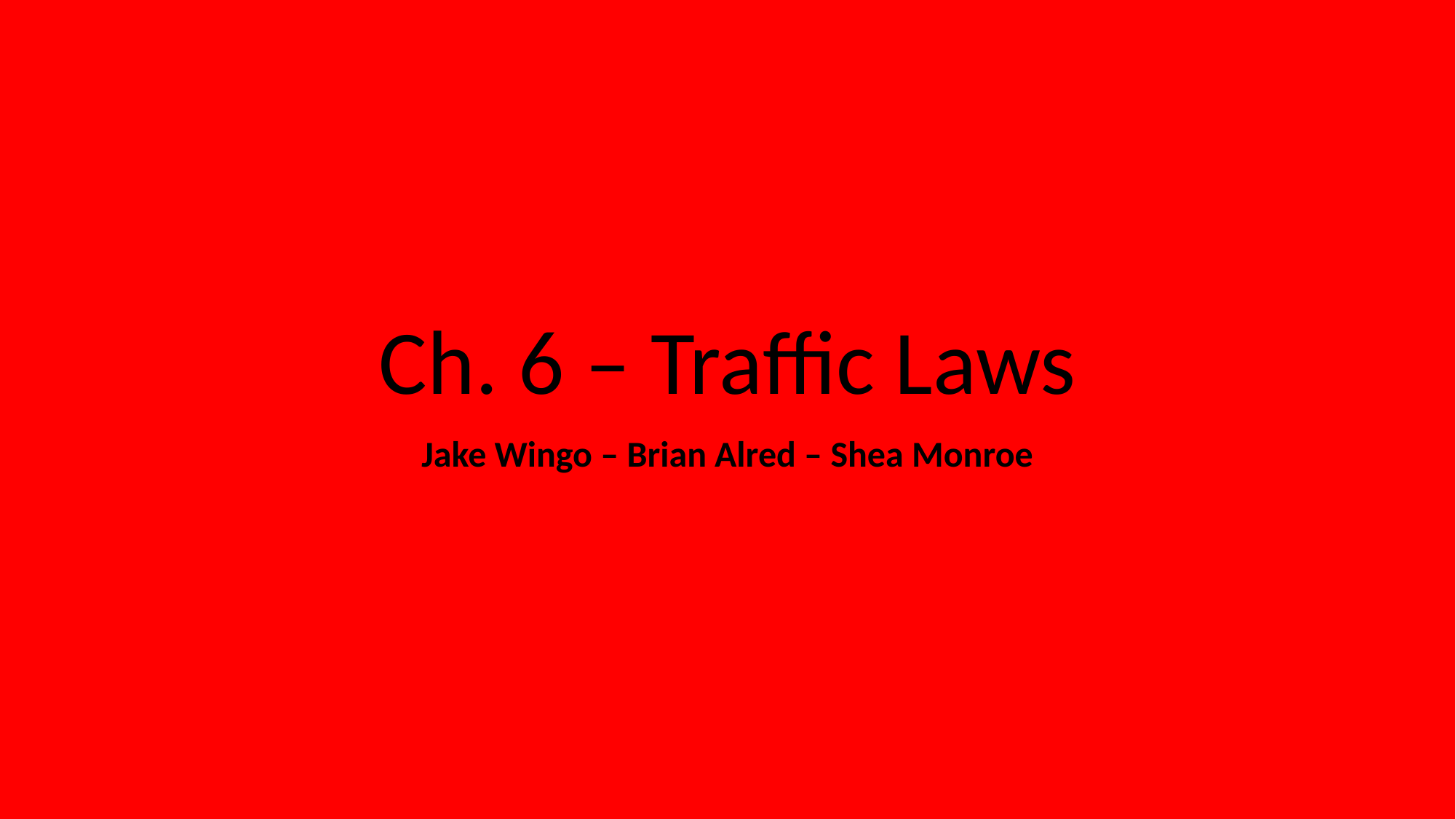

# Ch. 6 – Traffic Laws
Jake Wingo – Brian Alred – Shea Monroe